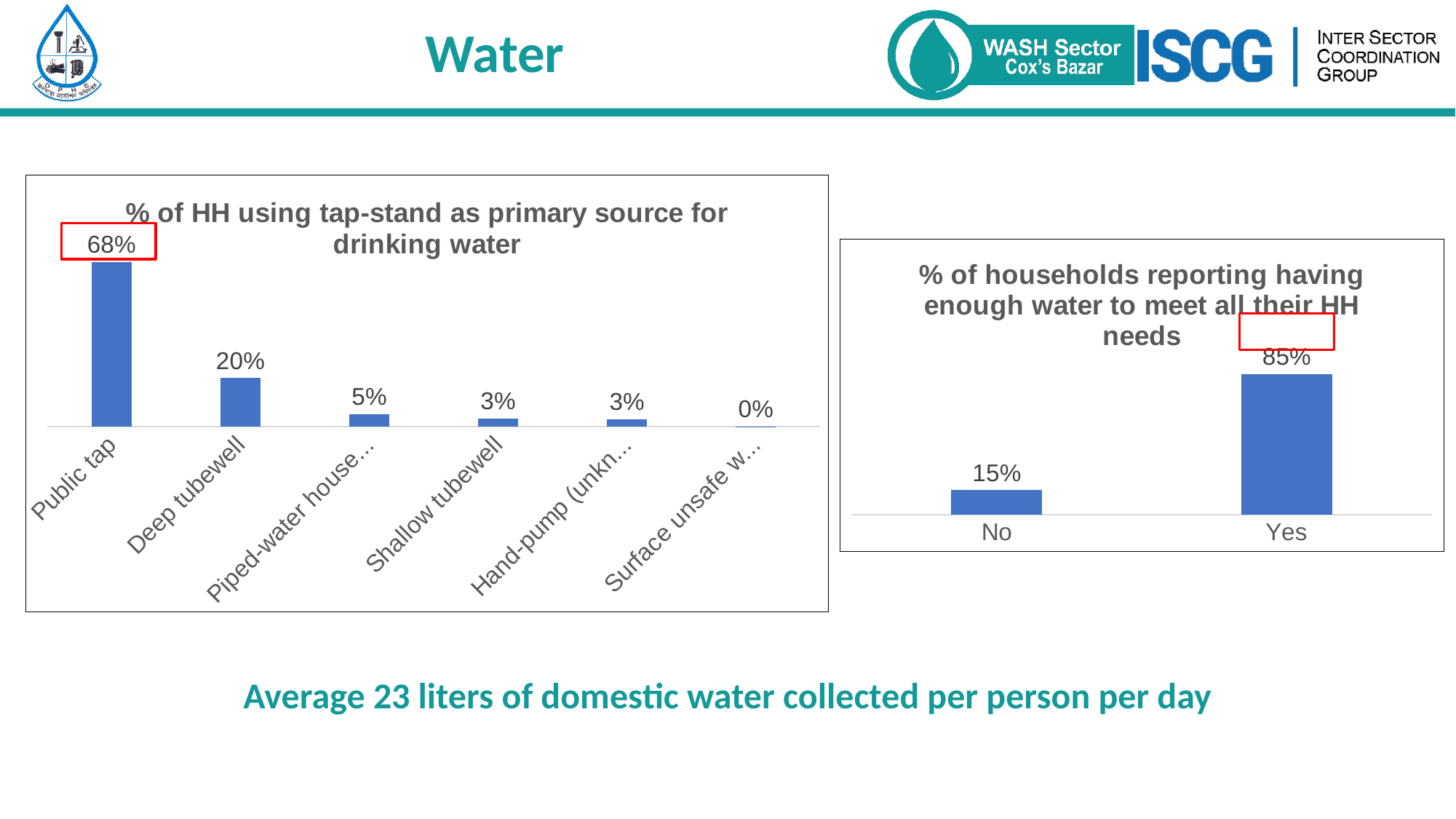

Water

### Chart: % of HH using tap-stand as primary source for drinking water

| Category | Total |
|---|---|
| Public tap | 0.6813852813852814 |
| Deep tubewell | 0.20115440115440114 |
| Piped-water household | 0.05165945165945166 |
| Shallow tubewell | 0.03463203463203463 |
| Hand-pump (unknown) | 0.03088023088023088 |
| Surface unsafe water | 0.0002886002886002886 |

### Chart: % of households reporting having enough water to meet all their HH needs

| Category | Total |
|---|---|
| No | 0.14862914862914864 |
| Yes | 0.8513708513708513 |
Average 23 liters of domestic water collected per person per day